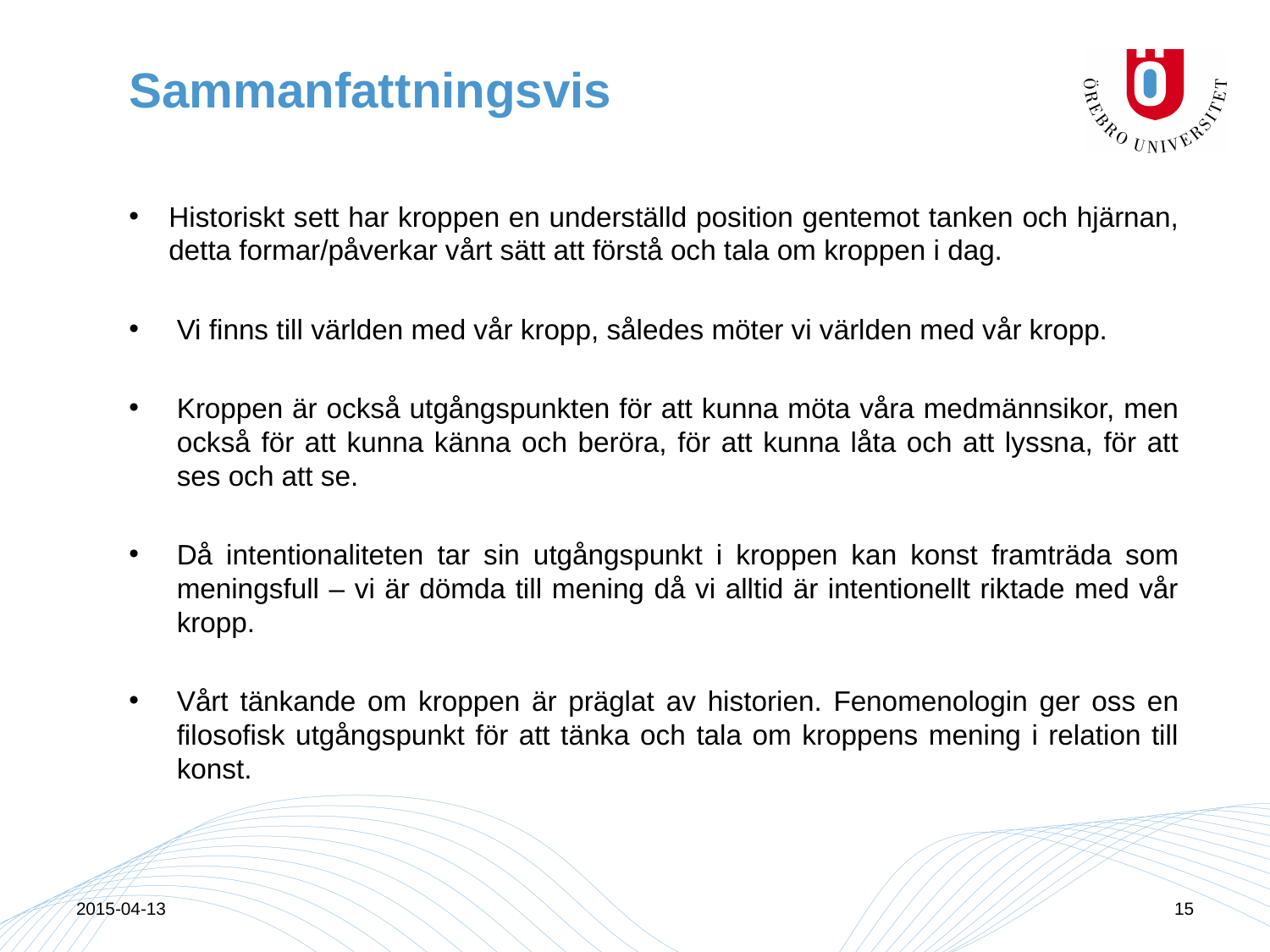

# Sammanfattningsvis
Historiskt sett har kroppen en underställd position gentemot tanken och hjärnan, detta formar/påverkar vårt sätt att förstå och tala om kroppen i dag.

Vi finns till världen med vår kropp, således möter vi världen med vår kropp.

Kroppen är också utgångspunkten för att kunna möta våra medmännsikor, men också för att kunna känna och beröra, för att kunna låta och att lyssna, för att ses och att se.

Då intentionaliteten tar sin utgångspunkt i kroppen kan konst framträda som meningsfull – vi är dömda till mening då vi alltid är intentionellt riktade med vår kropp.

Vårt tänkande om kroppen är präglat av historien. Fenomenologin ger oss en filosofisk utgångspunkt för att tänka och tala om kroppens mening i relation till konst.

2015-04-13
15